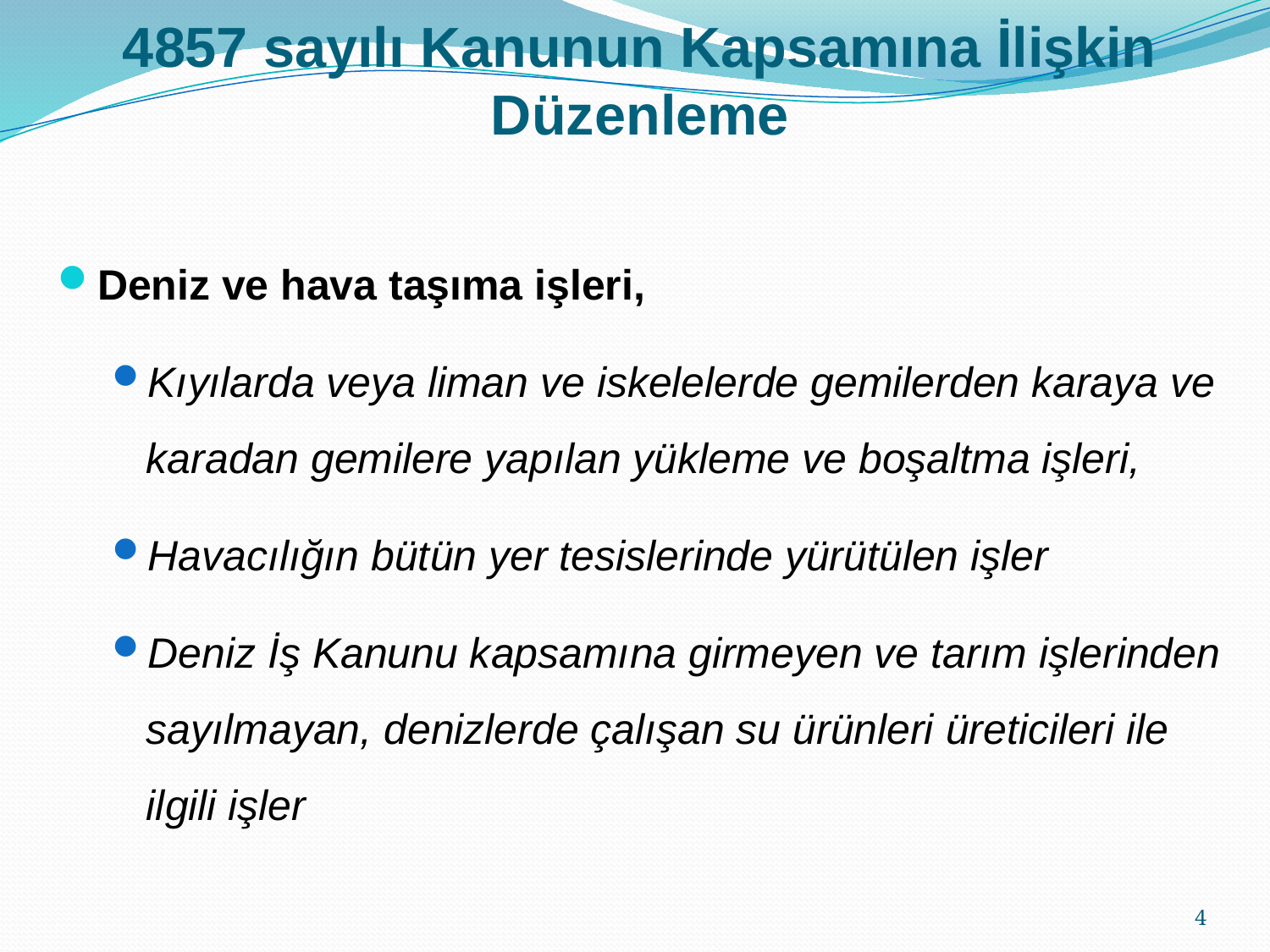

# 4857 sayılı Kanunun Kapsamına İlişkin Düzenleme
Deniz ve hava taşıma işleri,
Kıyılarda veya liman ve iskelelerde gemilerden karaya ve karadan gemilere yapılan yükleme ve boşaltma işleri,
Havacılığın bütün yer tesislerinde yürütülen işler
Deniz İş Kanunu kapsamına girmeyen ve tarım işlerinden sayılmayan, denizlerde çalışan su ürünleri üreticileri ile ilgili işler
4